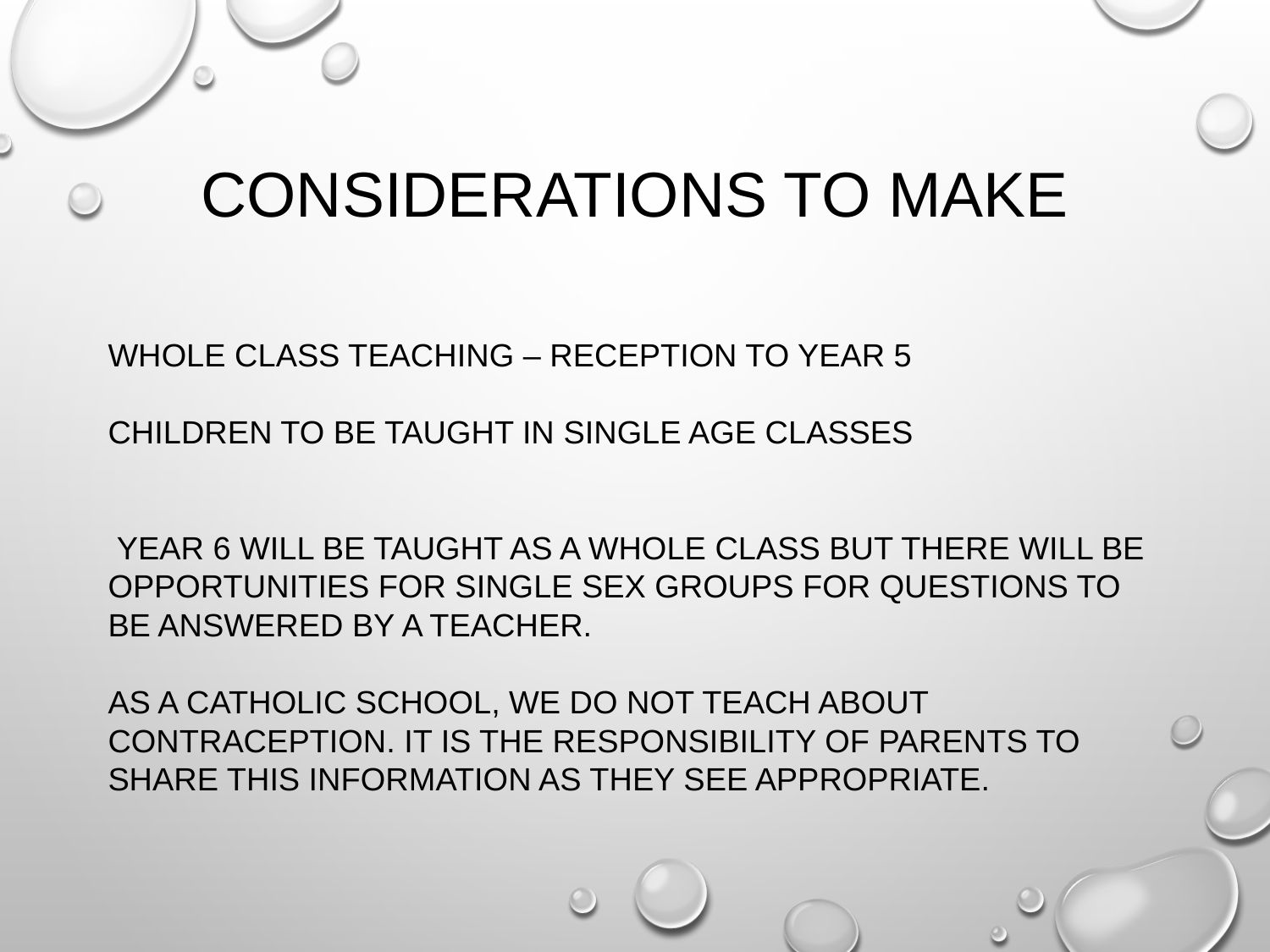

# Considerations to make
Whole class teaching – reception to Year 5

Children to be taught in single age classes

 year 6 will be taught as a whole class but there will be Opportunities for single sex groups FOR QUESTIONS TO BE ANSWERED BY a TEACHER.

AS A CATHOLIC SCHOOL, WE DO NOT TEACH ABOUT CONTRACEPTION. IT IS THE RESPONSIBILITY OF PARENTS TO SHARE THIS INFORMATION AS THEY SEE APPROPRIATE.